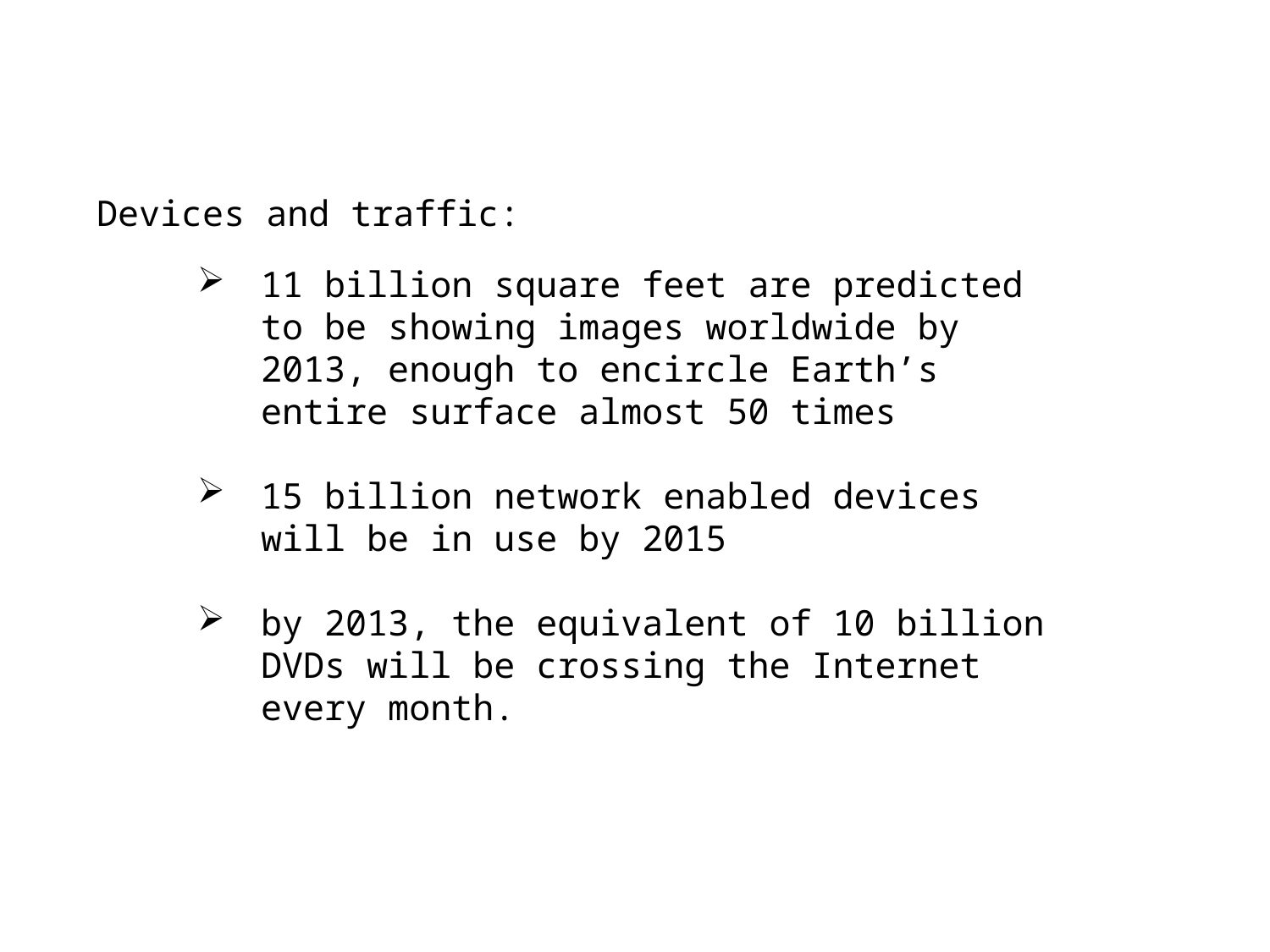

Devices and traffic:
11 billion square feet are predicted to be showing images worldwide by 2013, enough to encircle Earth’s entire surface almost 50 times

15 billion network enabled devices will be in use by 2015

by 2013, the equivalent of 10 billion DVDs will be crossing the Internet every month.